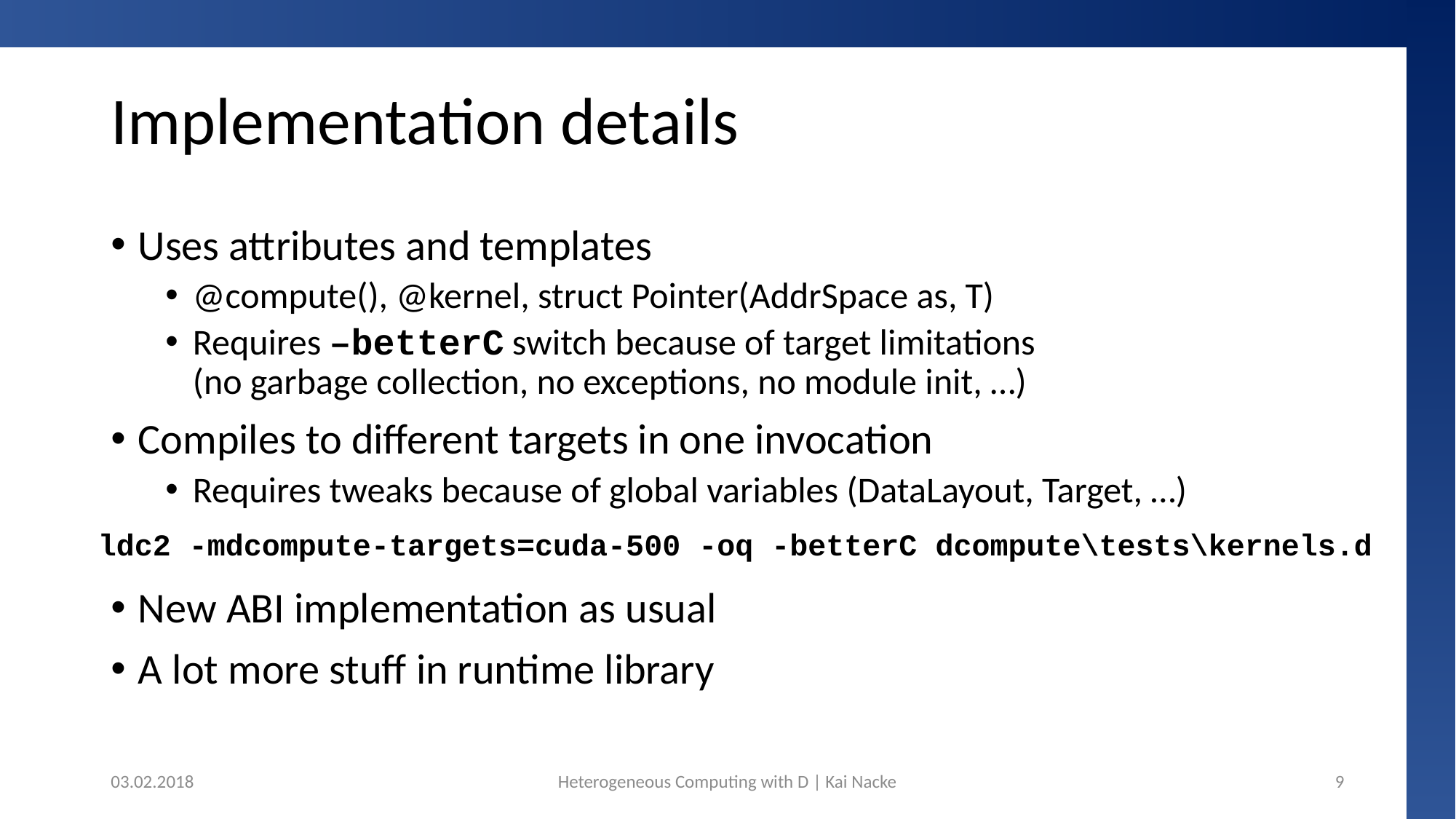

# Implementation details
Uses attributes and templates
@compute(), @kernel, struct Pointer(AddrSpace as, T)
Requires –betterC switch because of target limitations
(no garbage collection, no exceptions, no module init, …)
Compiles to different targets in one invocation
Requires tweaks because of global variables (DataLayout, Target, …)

New ABI implementation as usual
A lot more stuff in runtime library

ldc2 -mdcompute-targets=cuda-500 -oq -betterC dcompute\tests\kernels.d
03.02.2018
Heterogeneous Computing with D | Kai Nacke
9